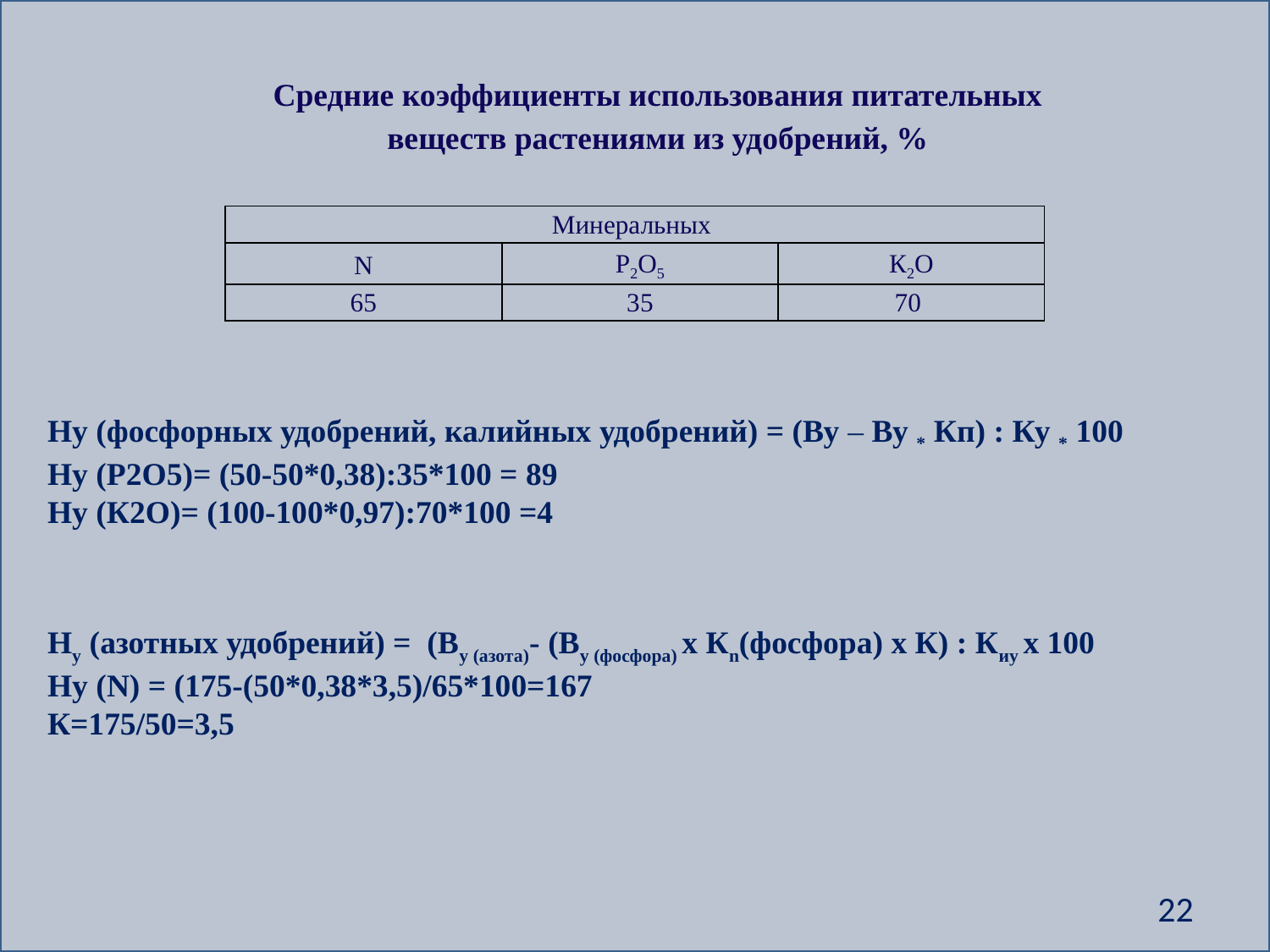

Средние коэффициенты использования питательных веществ растениями из удобрений, %
| Минеральных |  |  |
| --- | --- | --- |
| N | Р2О5 | К2О |
| 65 | 35 | 70 |

Ну (фосфорных удобрений, калийных удобрений) = (Ву – Ву * Кп) : Ку * 100
Ну (Р2О5)= (50-50*0,38):35*100 = 89
Ну (К2О)= (100-100*0,97):70*100 =4
Ну (азотных удобрений) =  (Ву (азота)- (Ву (фосфора) х Кn(фосфора) х К) : Киу х 100
Ну (N) = (175-(50*0,38*3,5)/65*100=167
К=175/50=3,5

22